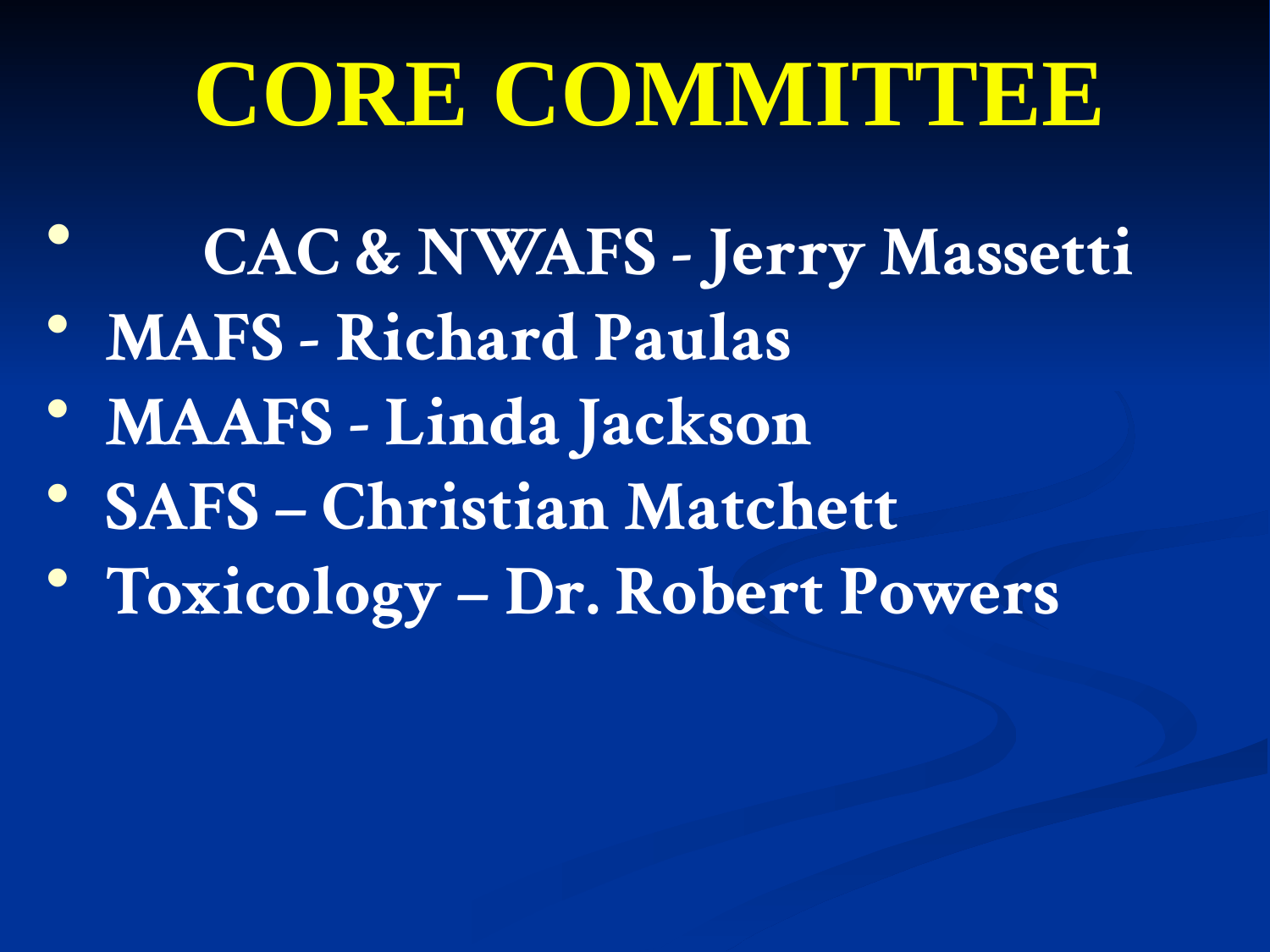

CORE COMMITTEE
	CAC & NWAFS - Jerry Massetti
  MAFS - Richard Paulas
  MAAFS - Linda Jackson
  SAFS – Christian Matchett
  Toxicology – Dr. Robert Powers